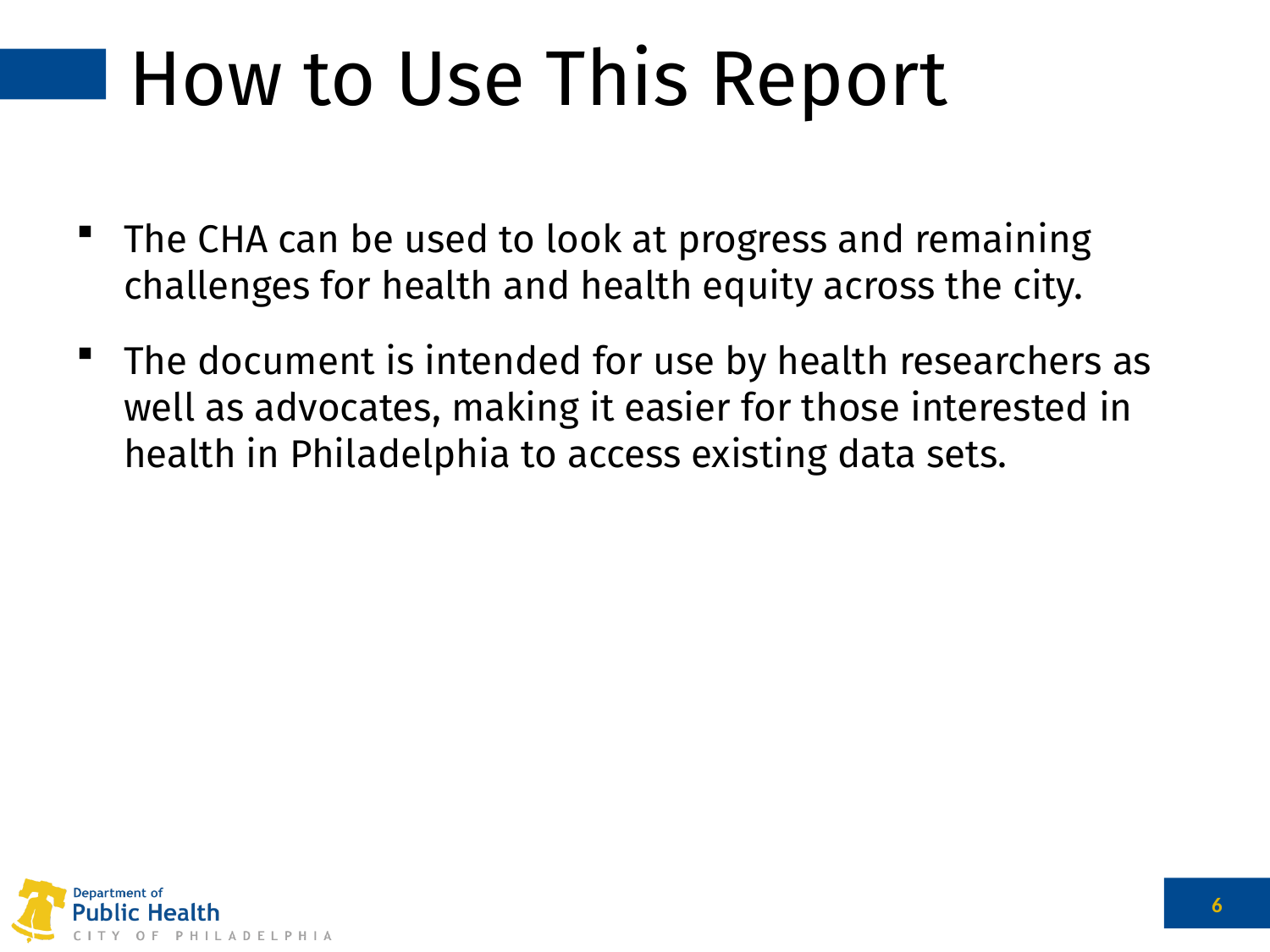

# How to Use This Report
The CHA can be used to look at progress and remaining challenges for health and health equity across the city.
The document is intended for use by health researchers as well as advocates, making it easier for those interested in health in Philadelphia to access existing data sets.